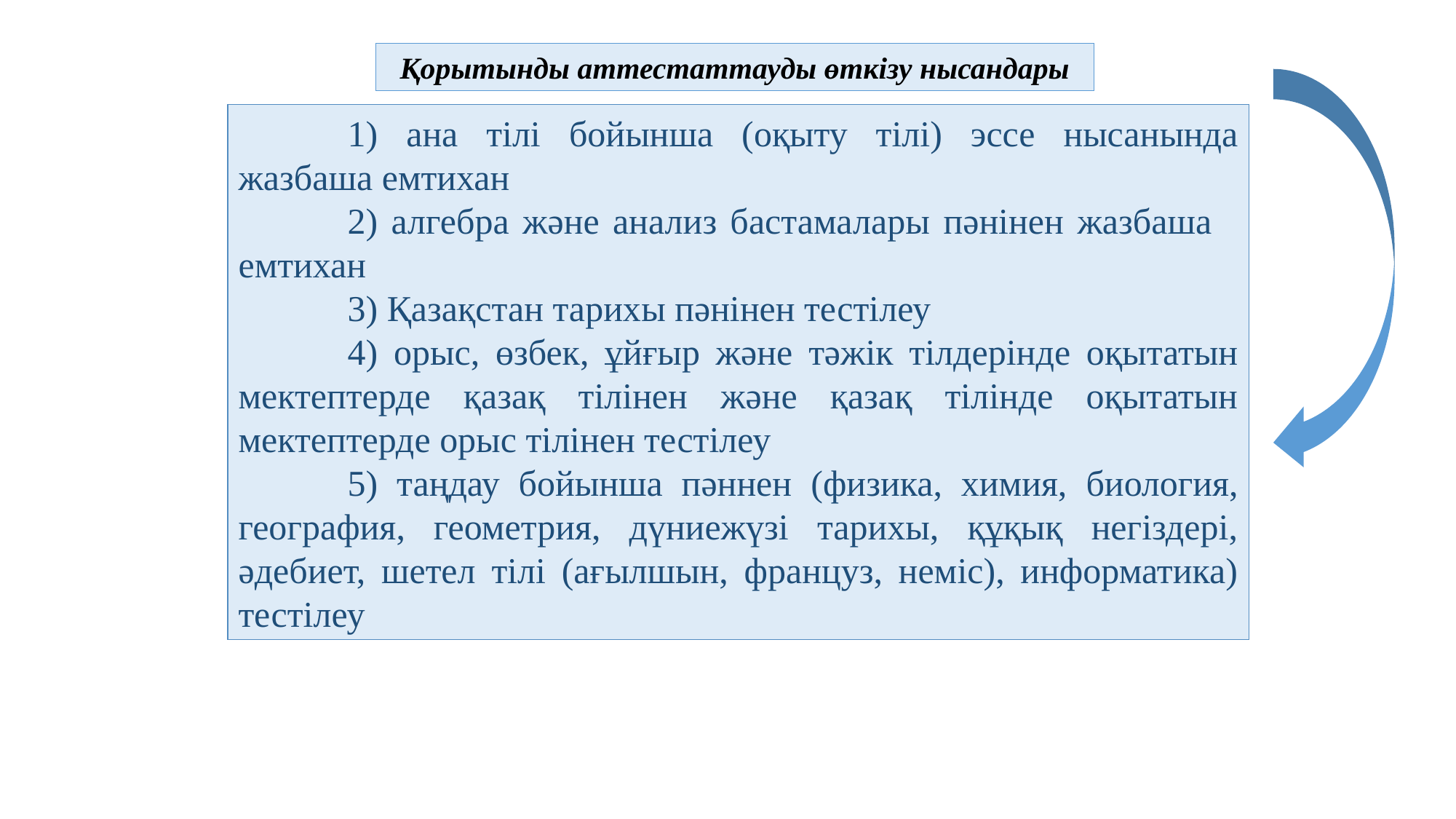

Қорытынды аттестаттауды өткізу нысандары

	1) ана тілі бойынша (оқыту тілі) эссе нысанында жазбаша емтихан
	2) алгебра және анализ бастамалары пәнінен жазбаша   емтихан
	3) Қазақстан тарихы пәнінен тестілеу
	4) орыс, өзбек, ұйғыр және тәжік тілдерінде оқытатын мектептерде қазақ тілінен және қазақ тілінде оқытатын мектептерде орыс тілінен тестілеу
	5) таңдау бойынша пәннен (физика, химия, биология, география, геометрия, дүниежүзі тарихы, құқық негіздері, әдебиет, шетел тілі (ағылшын, француз, неміс), информатика) тестілеу